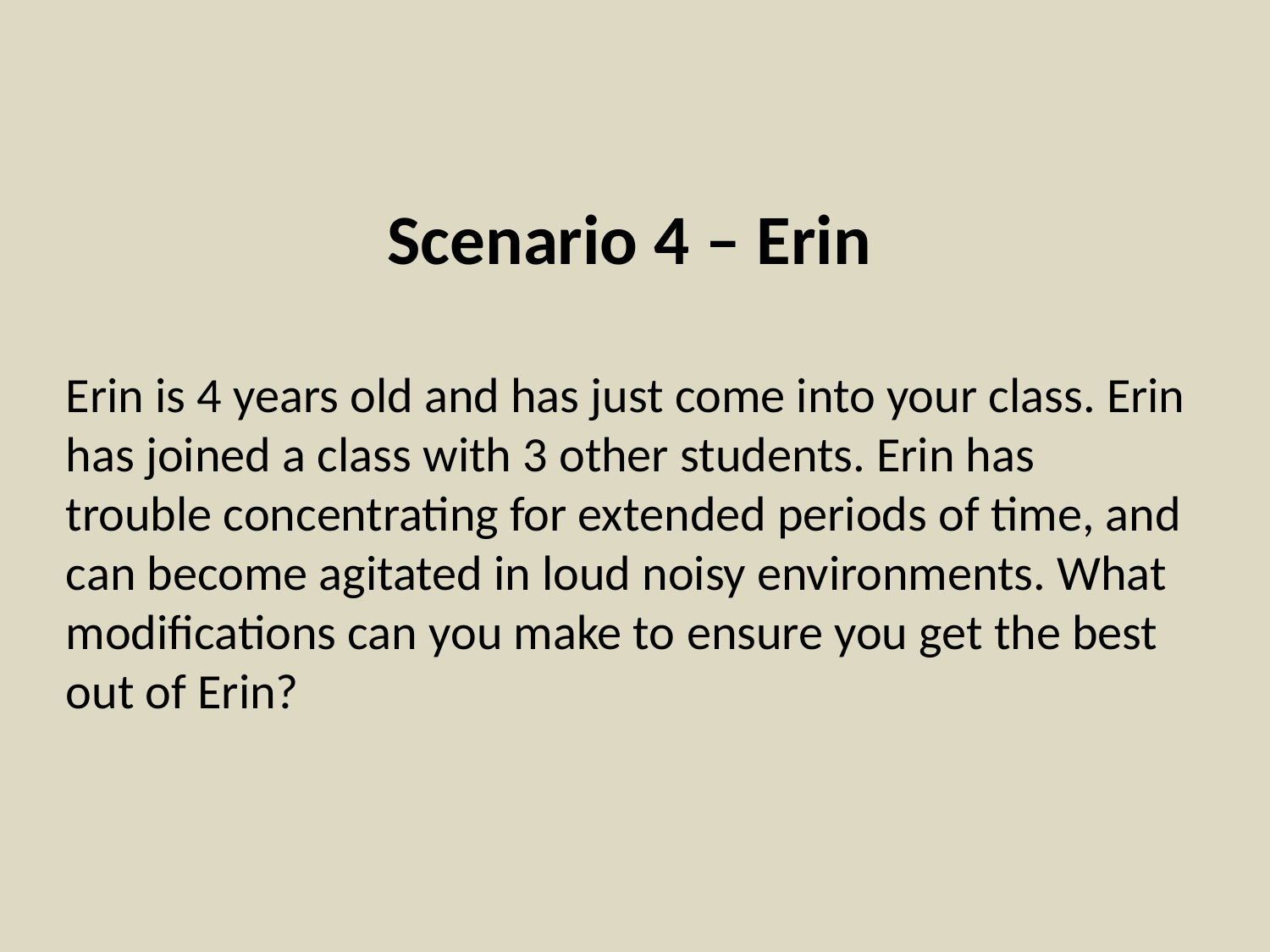

Scenario 4 – Erin

Erin is 4 years old and has just come into your class. Erin has joined a class with 3 other students. Erin has trouble concentrating for extended periods of time, and can become agitated in loud noisy environments. What modifications can you make to ensure you get the best out of Erin?